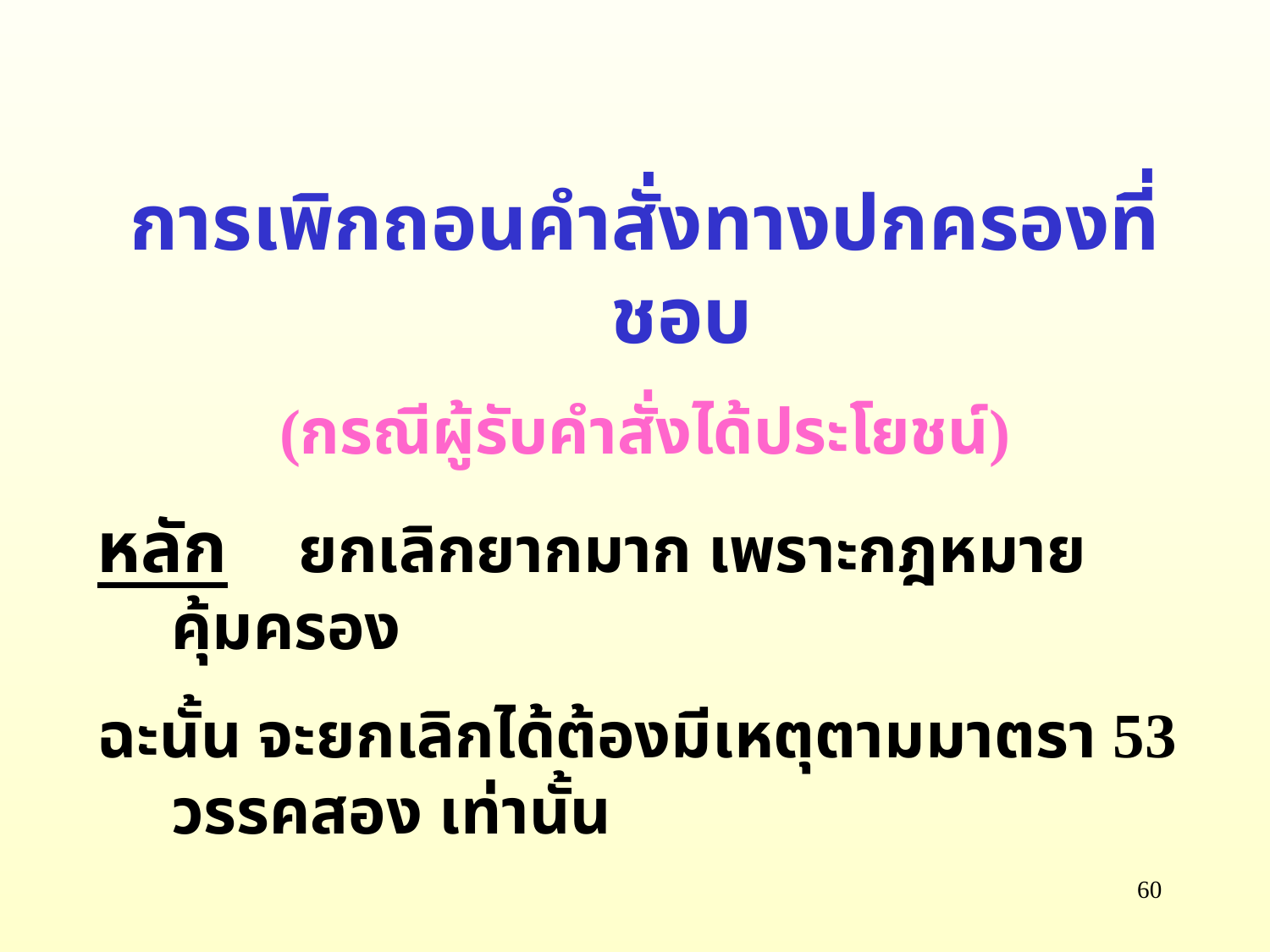

การเพิกถอนคำสั่งทางปกครองที่ชอบ
(กรณีผู้รับคำสั่งได้ประโยชน์)
หลัก 	ยกเลิกยากมาก เพราะกฎหมายคุ้มครอง
ฉะนั้น จะยกเลิกได้ต้องมีเหตุตามมาตรา 53 วรรคสอง เท่านั้น
60